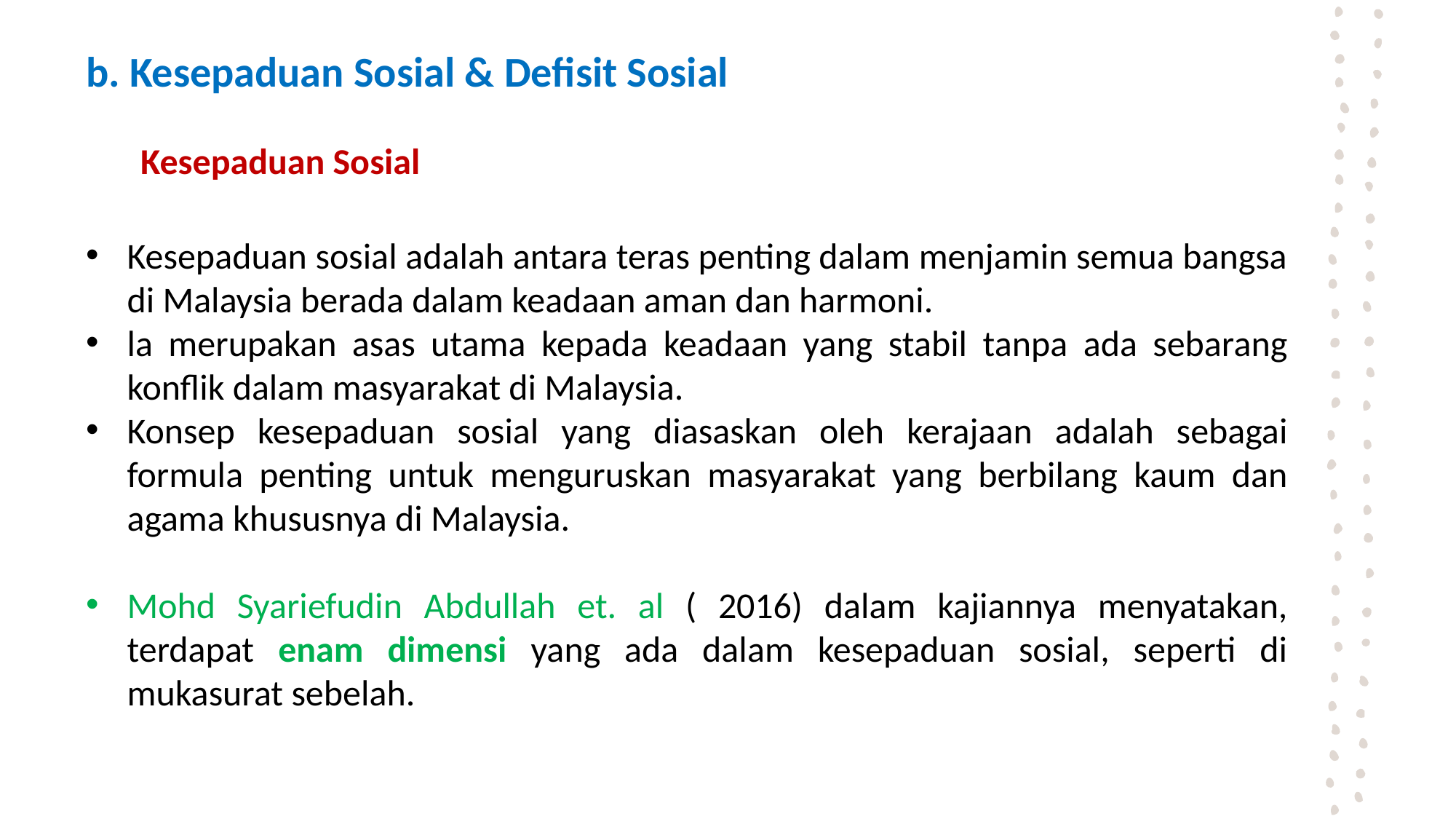

b. Kesepaduan Sosial & Defisit Sosial
Kesepaduan Sosial

Kesepaduan sosial adalah antara teras penting dalam menjamin semua bangsa di Malaysia berada dalam keadaan aman dan harmoni.
la merupakan asas utama kepada keadaan yang stabil tanpa ada sebarang konflik dalam masyarakat di Malaysia.
Konsep kesepaduan sosial yang diasaskan oleh kerajaan adalah sebagai formula penting untuk menguruskan masyarakat yang berbilang kaum dan agama khususnya di Malaysia.

Mohd Syariefudin Abdullah et. al ( 2016) dalam kajiannya menyatakan, terdapat enam dimensi yang ada dalam kesepaduan sosial, seperti di mukasurat sebelah.